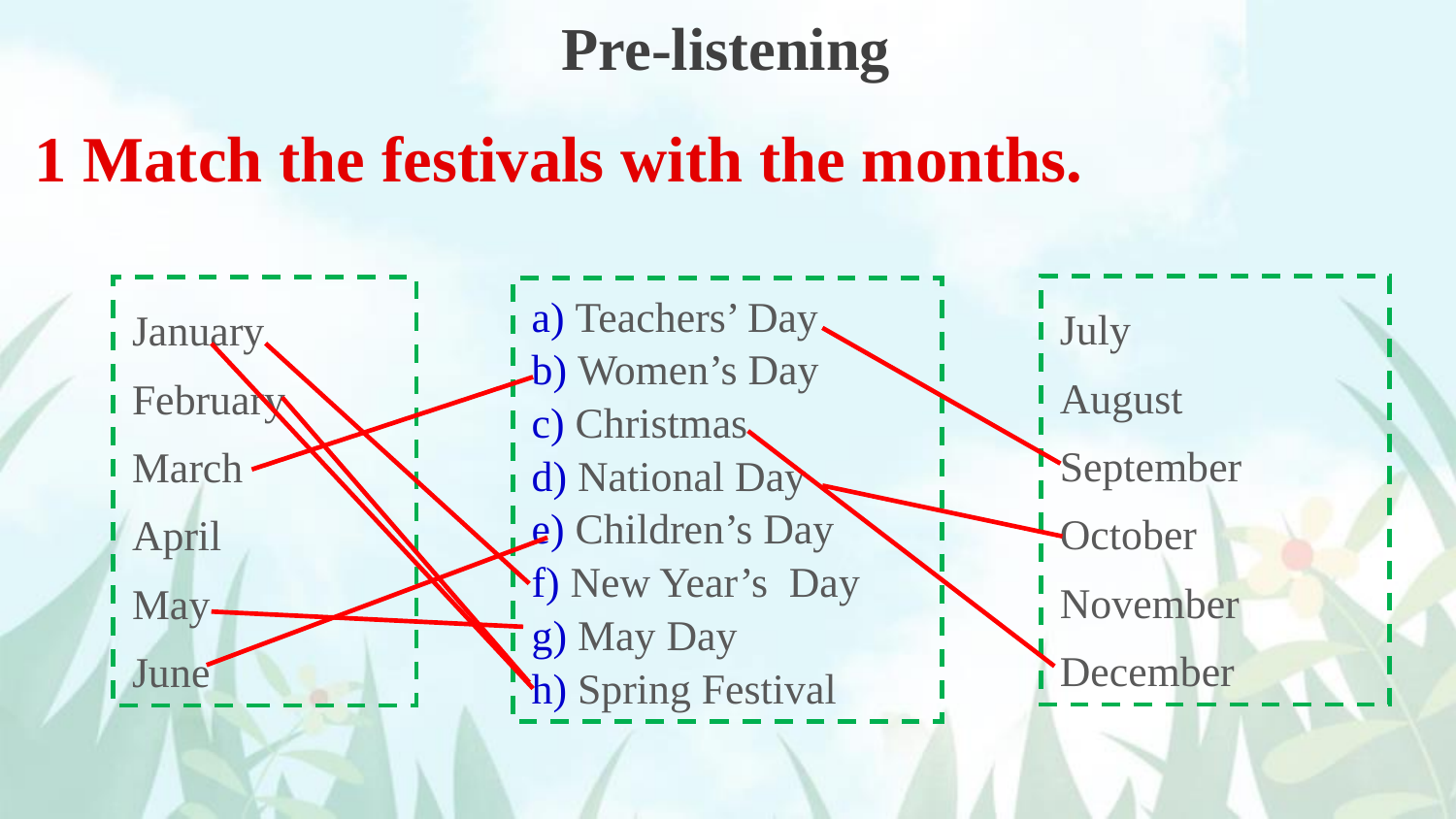

Pre-listening
1 Match the festivals with the months.
July
August
September
October
November
December
January
February
March
April
May
June
a) Teachers’ Day
b) Women’s Day
c) Christmas
d) National Day
e) Children’s Day
f) New Year’s  Day
g) May Day
h) Spring Festival